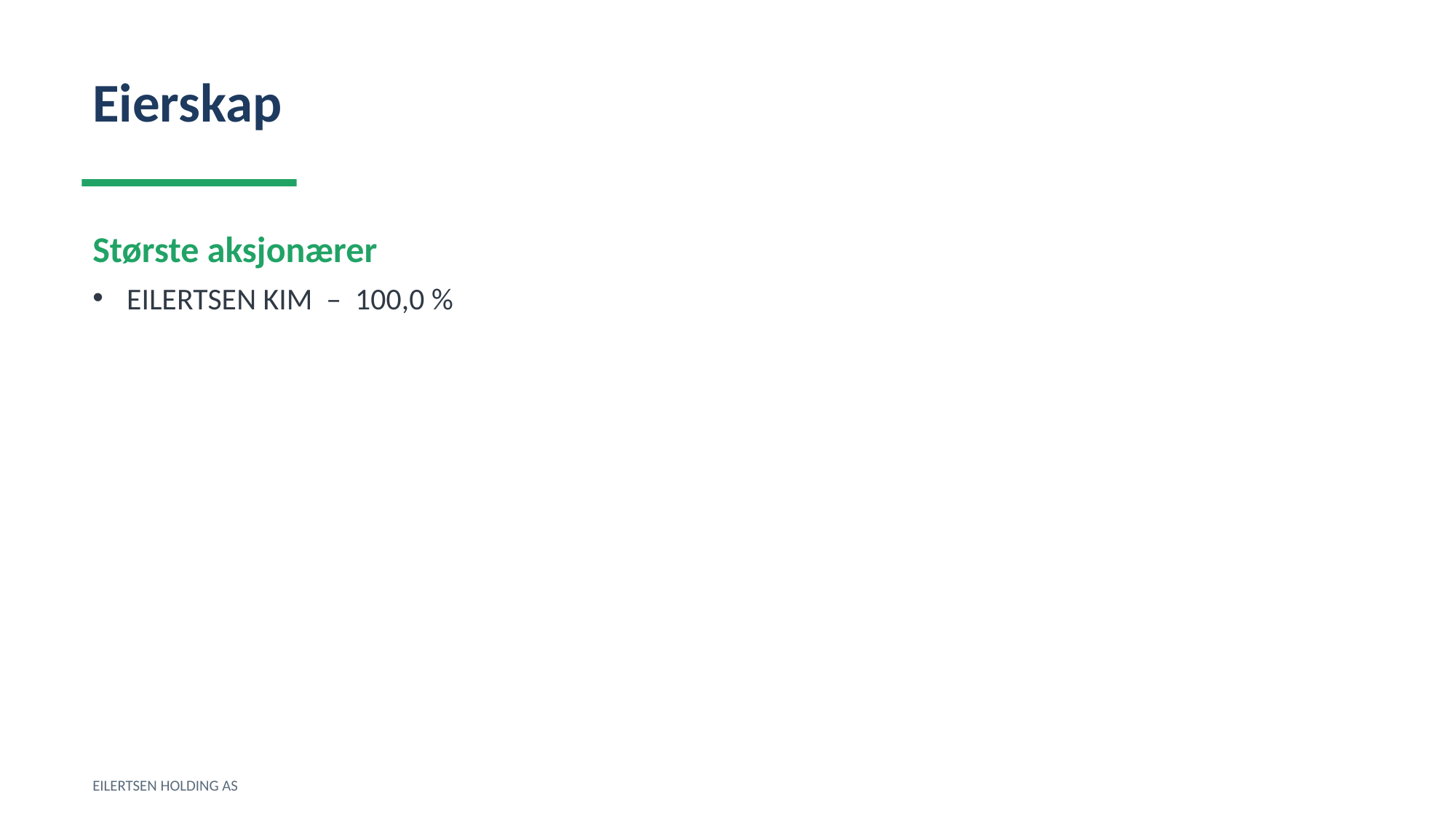

Eierskap

Største aksjonærer
EILERTSEN KIM  –  100,0 %
EILERTSEN HOLDING AS